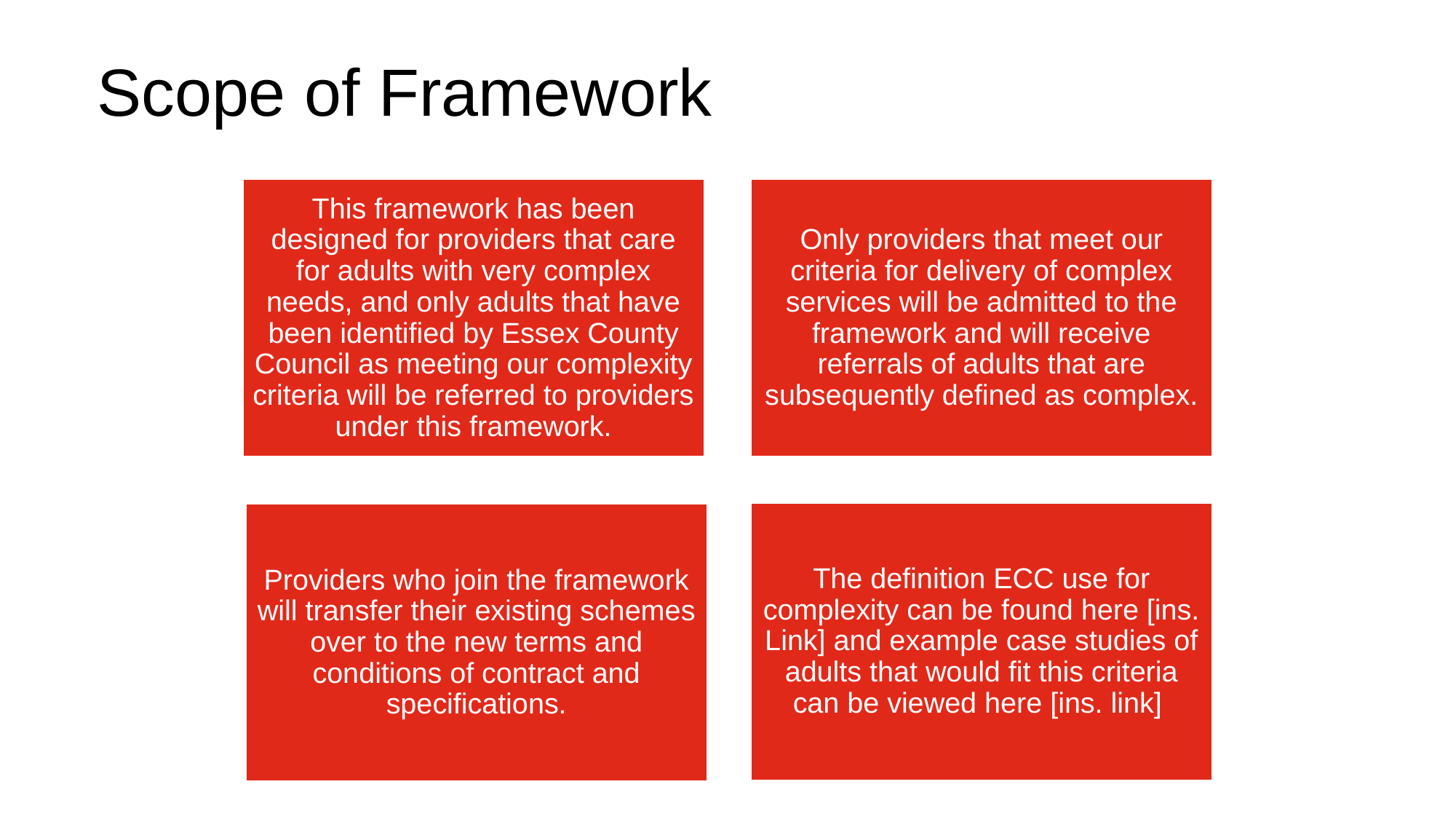

# Scope of Framework
This framework has been designed for providers that care for adults with very complex needs, and only adults that have been identified by Essex County Council as meeting our complexity criteria will be referred to providers under this framework.
Only providers that meet our criteria for delivery of complex services will be admitted to the framework and will receive referrals of adults that are subsequently defined as complex.
Providers who join the framework will transfer their existing schemes over to the new terms and conditions of contract and specifications.
The definition ECC use for complexity can be found here [ins. Link] and example case studies of adults that would fit this criteria can be viewed here [ins. link]